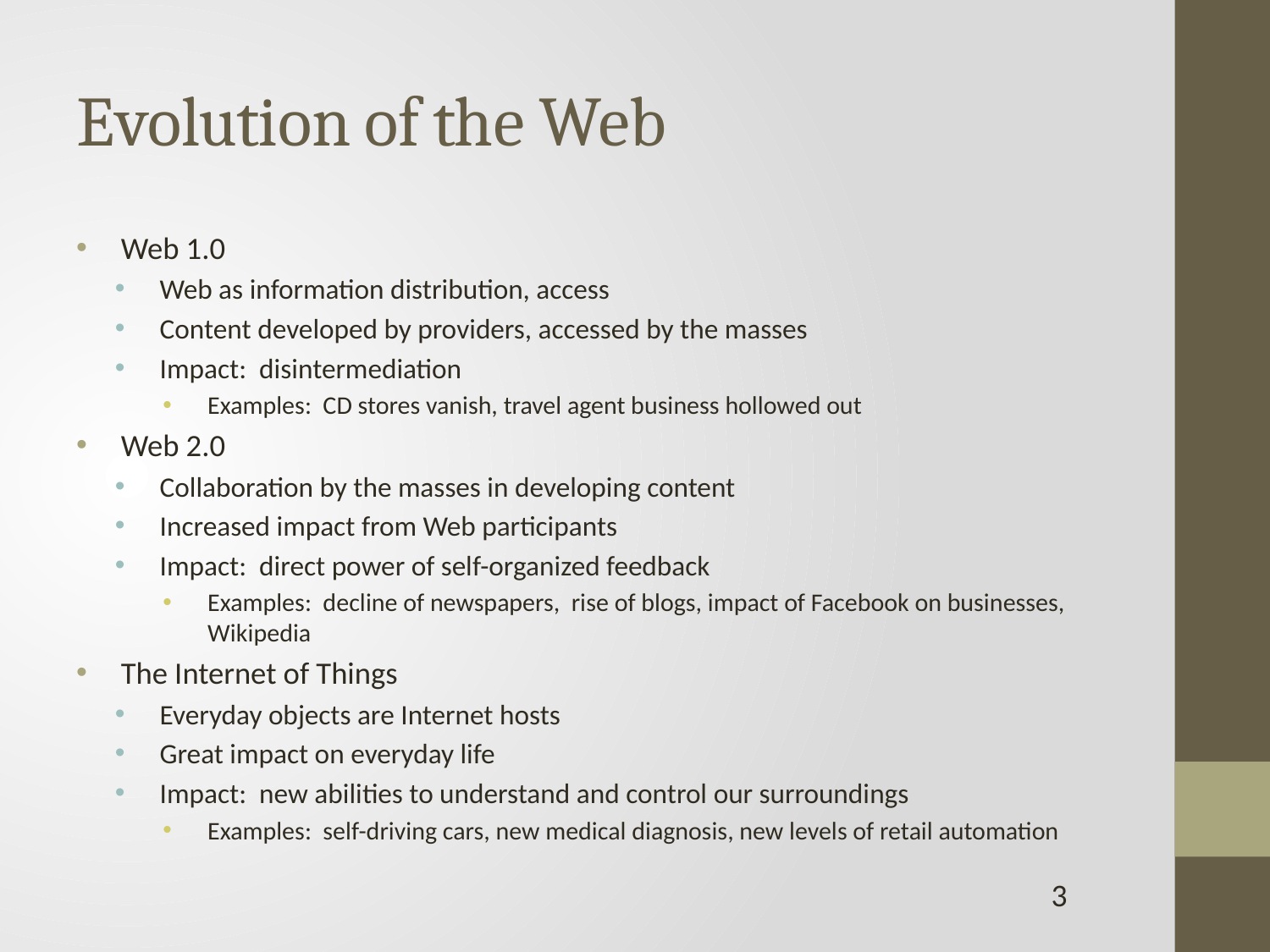

# Evolution of the Web
Web 1.0
Web as information distribution, access
Content developed by providers, accessed by the masses
Impact:  disintermediation
Examples:  CD stores vanish, travel agent business hollowed out
Web 2.0
Collaboration by the masses in developing content
Increased impact from Web participants
Impact:  direct power of self-organized feedback
Examples:  decline of newspapers,  rise of blogs, impact of Facebook on businesses, Wikipedia
The Internet of Things
Everyday objects are Internet hosts
Great impact on everyday life
Impact:  new abilities to understand and control our surroundings
Examples:  self-driving cars, new medical diagnosis, new levels of retail automation